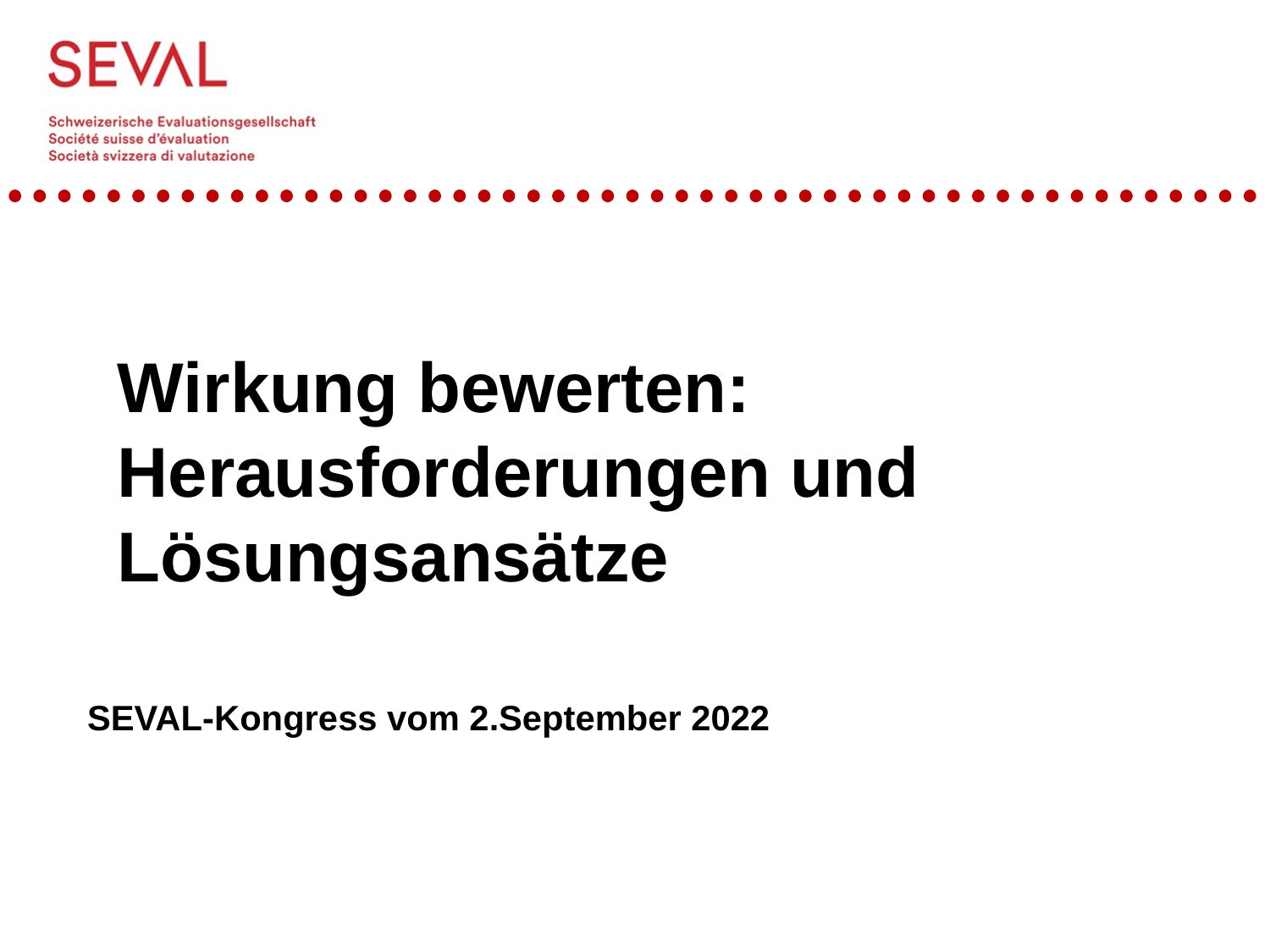

Wirkung bewerten: Herausforderungen und Lösungsansätze

SEVAL-Kongress vom 2.September 2022